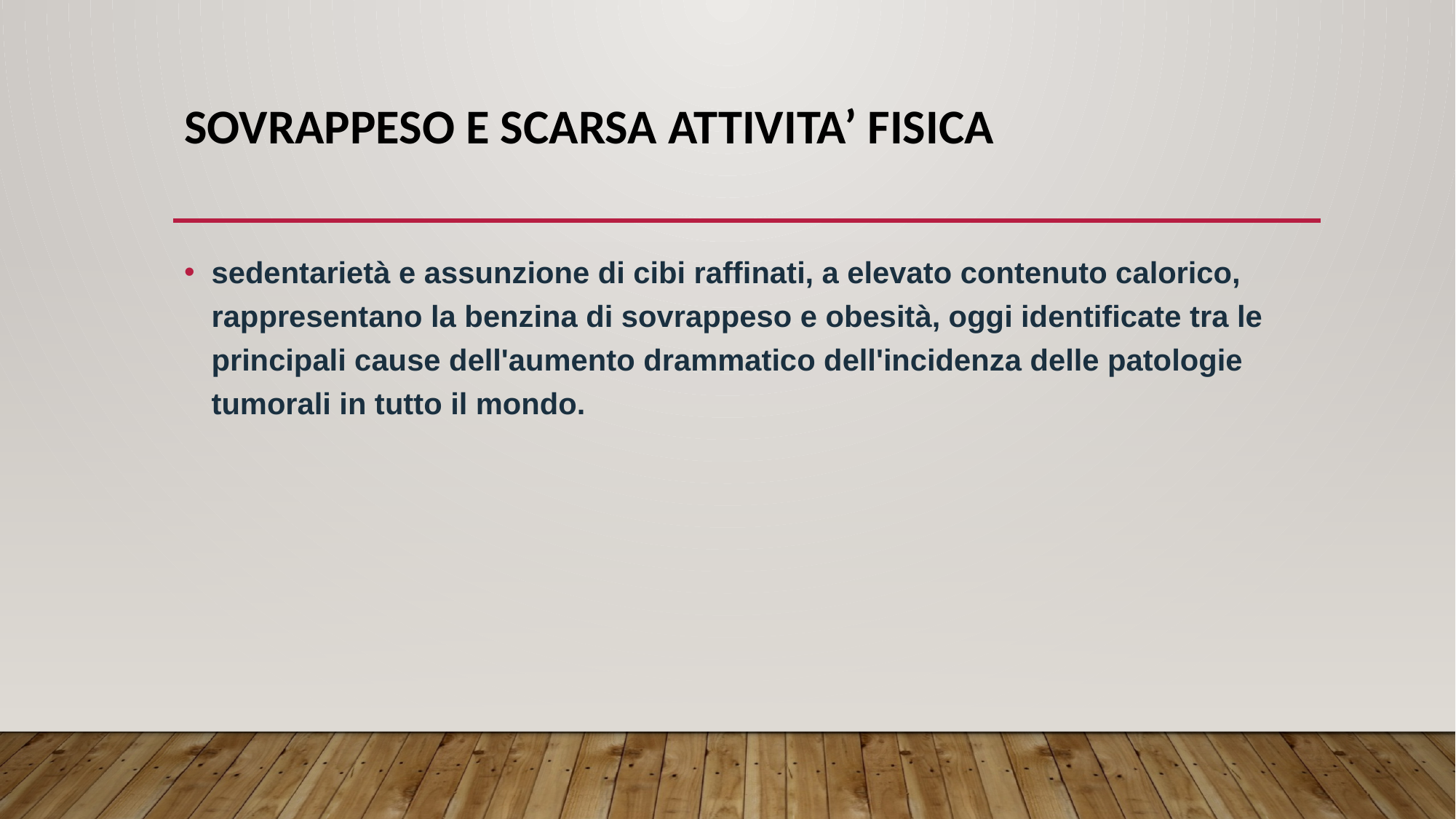

# SOVRAPPESO E SCARSA ATTIVITA’ FISICA
sedentarietà e assunzione di cibi raffinati, a elevato contenuto calorico, rappresentano la benzina di sovrappeso e obesità, oggi identificate tra le principali cause dell'aumento drammatico dell'incidenza delle patologie tumorali in tutto il mondo.